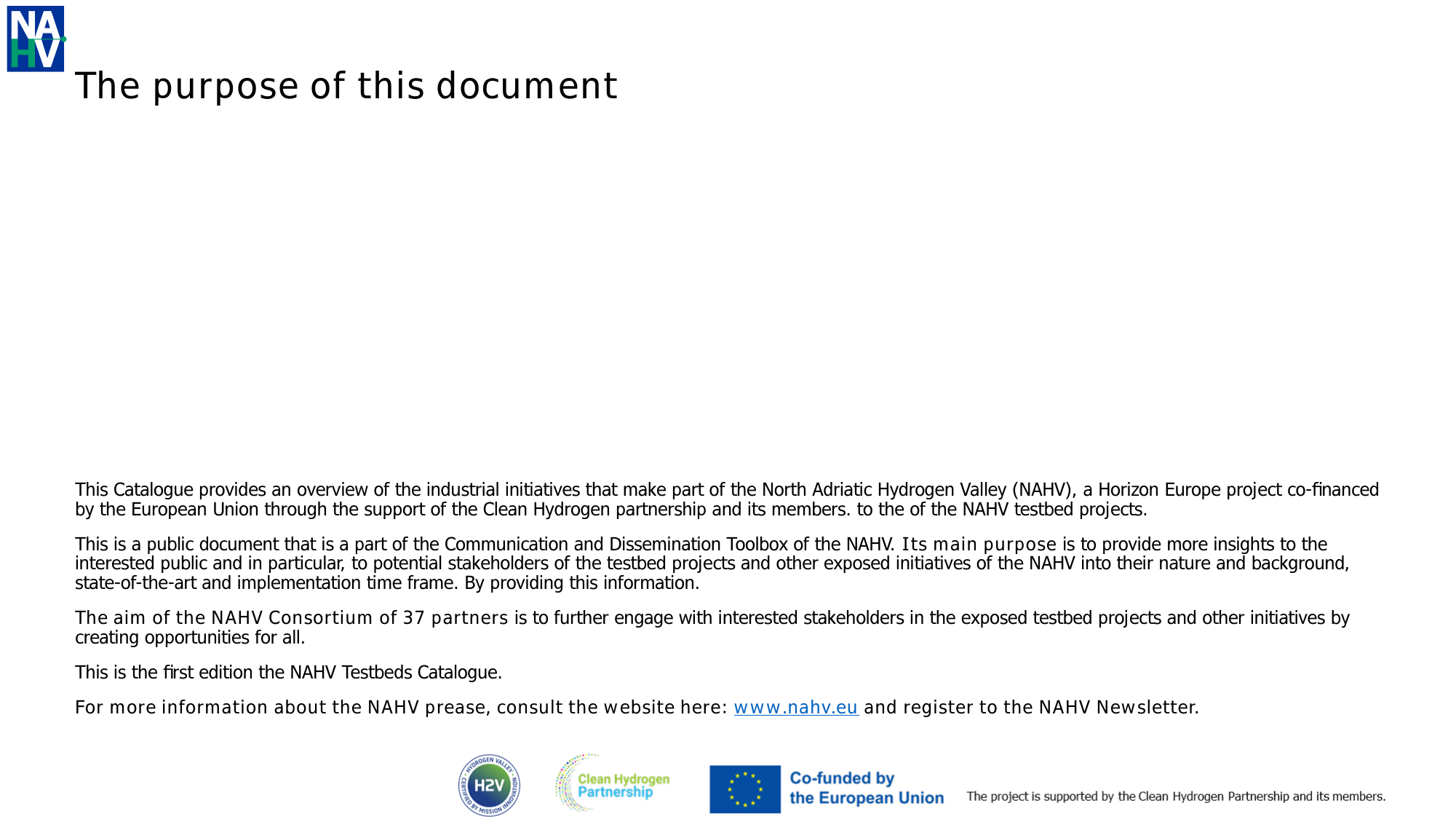

# The purpose of this document

This Catalogue provides an overview of the industrial initiatives that make part of the North Adriatic Hydrogen Valley (NAHV), a Horizon Europe project co-financed by the European Union through the support of the Clean Hydrogen partnership and its members. to the of the NAHV testbed projects.
This is a public document that is a part of the Communication and Dissemination Toolbox of the NAHV. Its main purpose is to provide more insights to the interested public and in particular, to potential stakeholders of the testbed projects and other exposed initiatives of the NAHV into their nature and background, state-of-the-art and implementation time frame. By providing this information.
The aim of the NAHV Consortium of 37 partners is to further engage with interested stakeholders in the exposed testbed projects and other initiatives by creating opportunities for all.
This is the first edition the NAHV Testbeds Catalogue.
For more information about the NAHV prease, consult the website here: www.nahv.eu and register to the NAHV Newsletter.